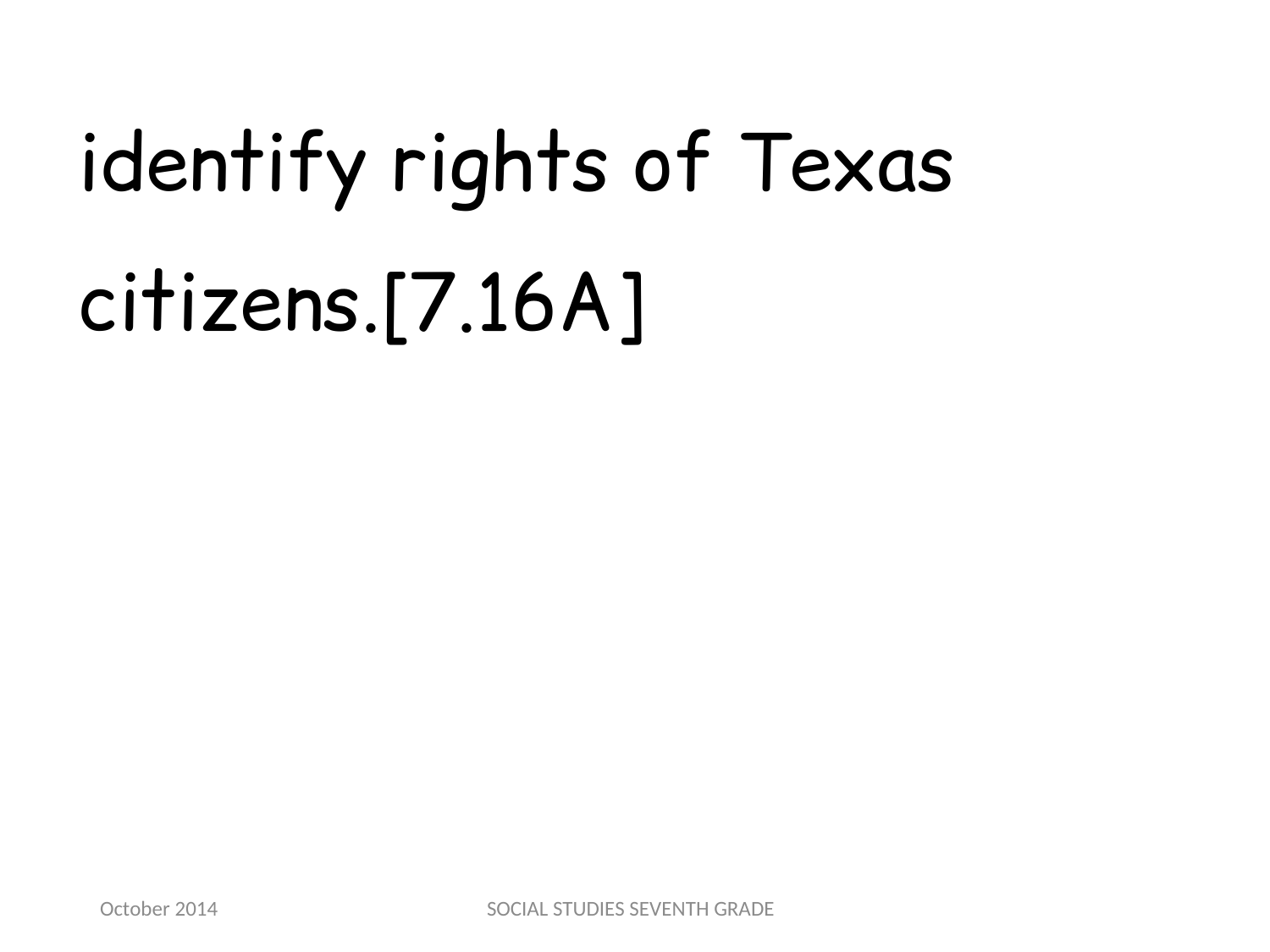

identify rights of Texas citizens.[7.16A]
October 2014
SOCIAL STUDIES SEVENTH GRADE